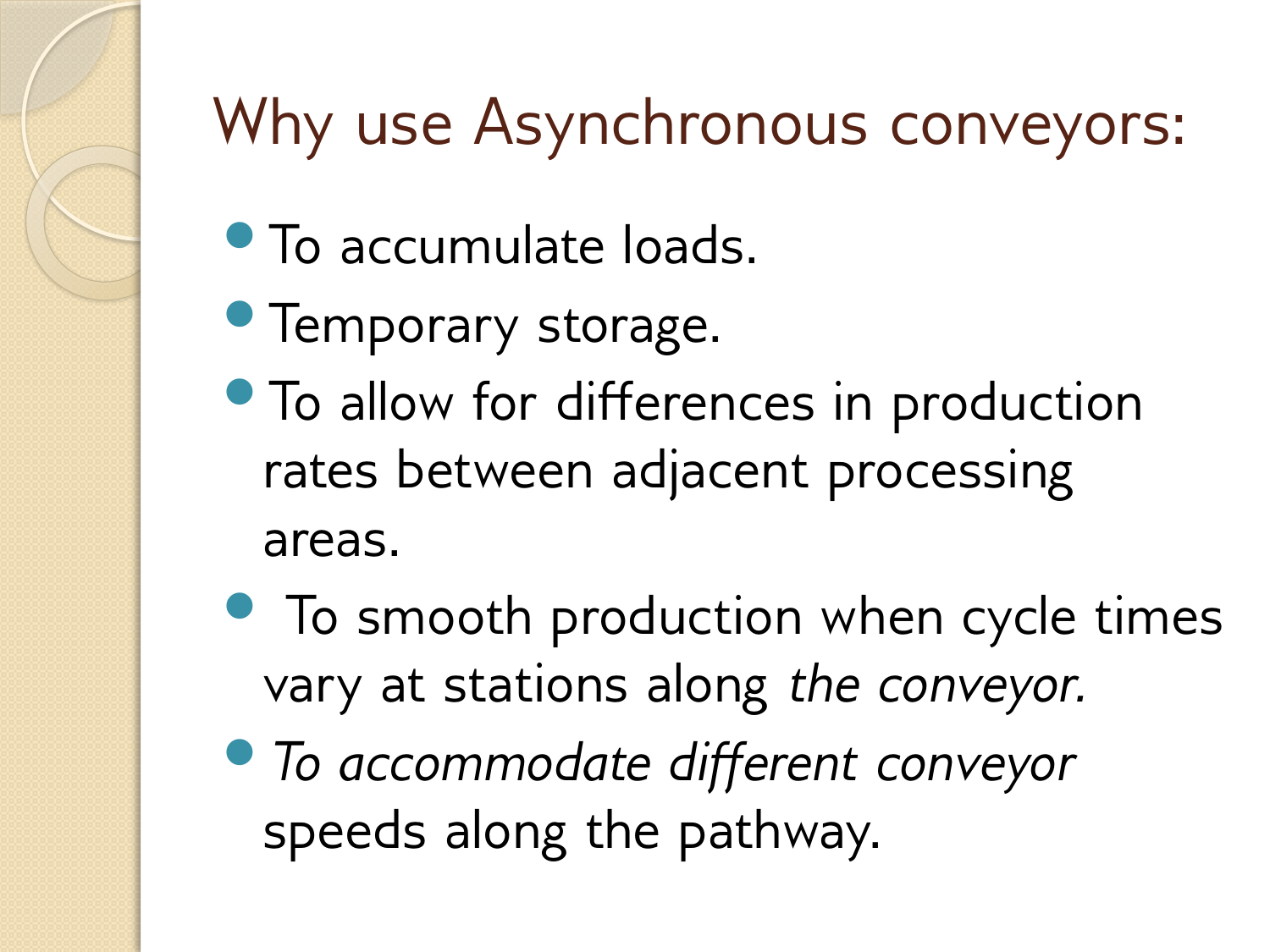

# Why use Asynchronous conveyors:
To accumulate loads.
Temporary storage.
To allow for differences in production rates between adjacent processing areas.
 To smooth production when cycle times vary at stations along the conveyor.
To accommodate different conveyor speeds along the pathway.